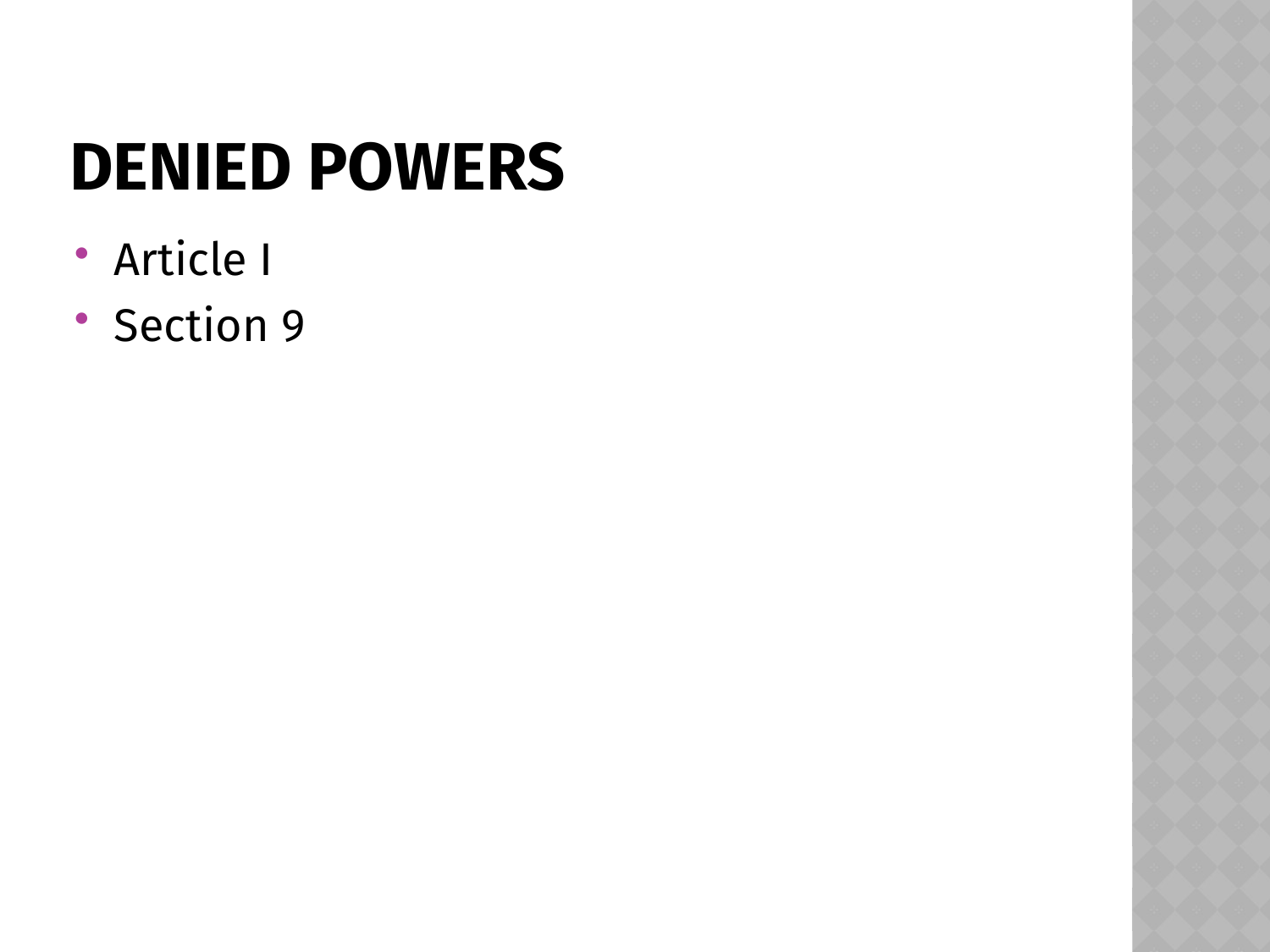

# Denied Powers
Article I
Section 9